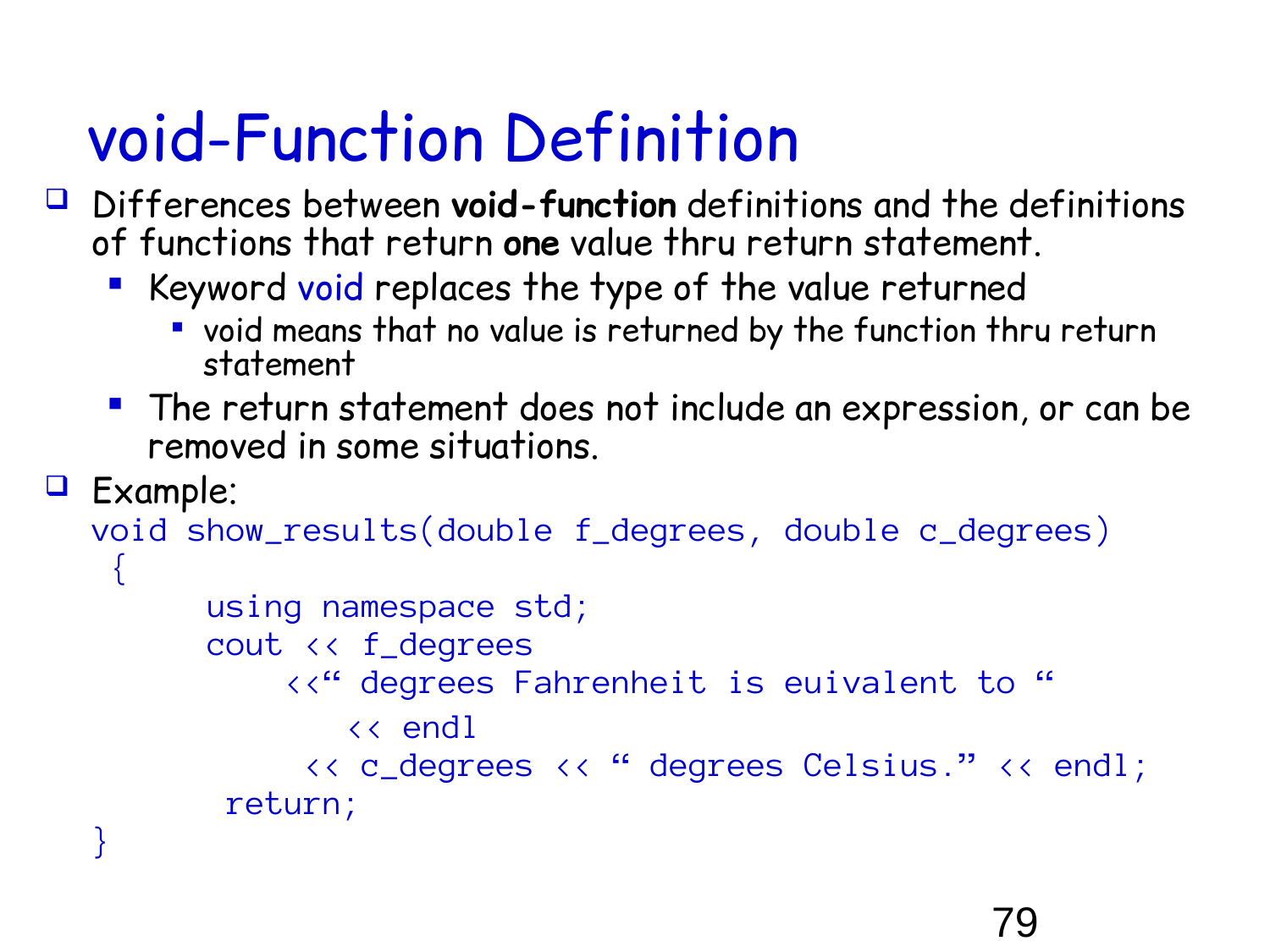

# void-Function Definition
Differences between void-function definitions and the definitions of functions that return one value thru return statement.
Keyword void replaces the type of the value returned
void means that no value is returned by the function thru return statement
The return statement does not include an expression, or can be removed in some situations.
Example:
void show_results(double f_degrees, double c_degrees)
 {
      using namespace std;
      cout << f_degrees
          <<“ degrees Fahrenheit is euivalent to “
			<< endl
           << c_degrees << “ degrees Celsius.” << endl;
       return;
}
79